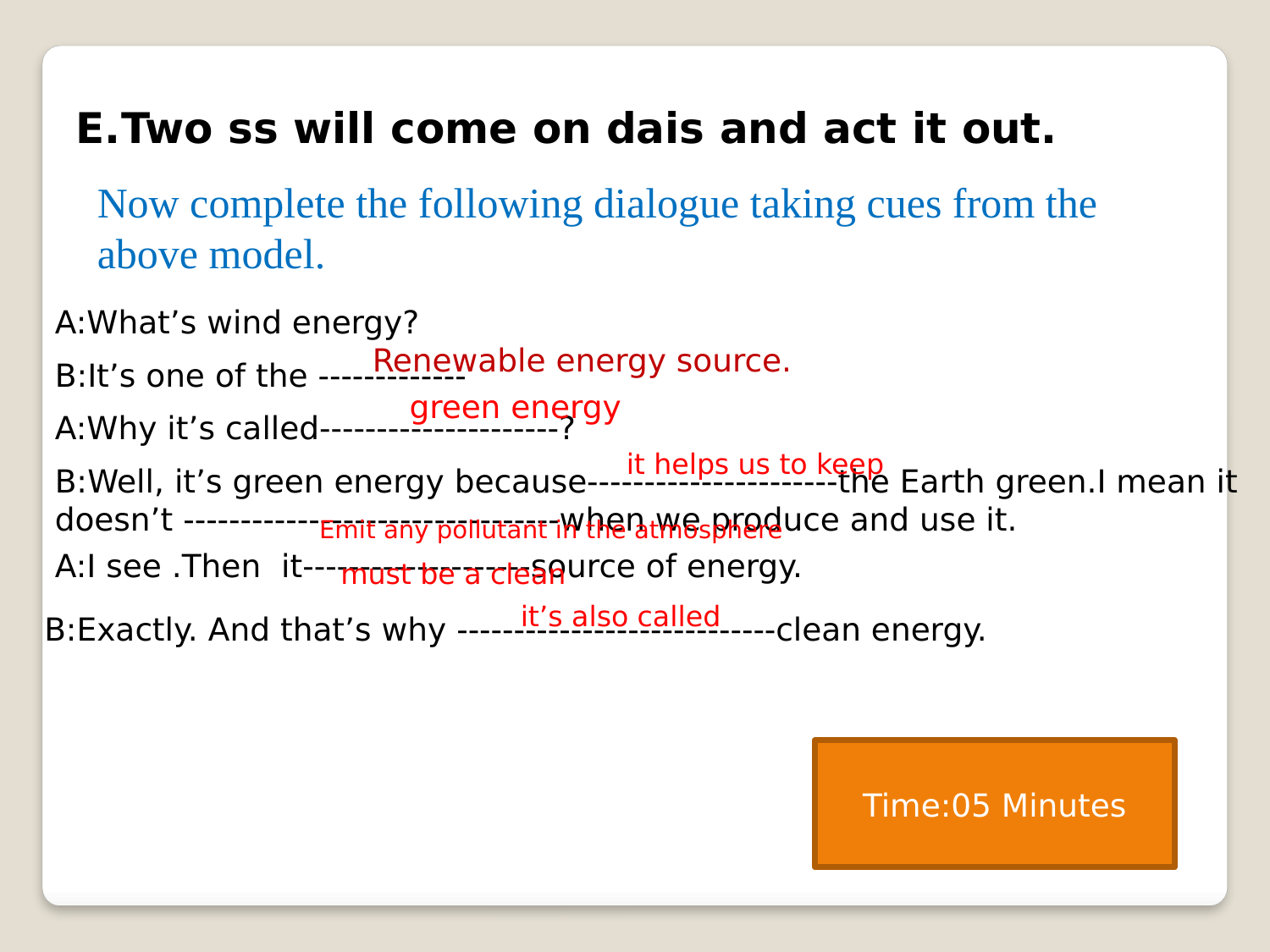

E.Two ss will come on dais and act it out.
Now complete the following dialogue taking cues from the above model.
A:What’s wind energy?
Renewable energy source.
B:It’s one of the -------------
green energy
A:Why it’s called---------------------?
it helps us to keep
B:Well, it’s green energy because----------------------the Earth green.I mean it doesn’t ---------------------------------when we produce and use it.
Emit any pollutant in the atmosphere
A:I see .Then  it--------------------source of energy.
must be a clean
it’s also called
B:Exactly. And that’s why ----------------------------clean energy.
Time:05 Minutes